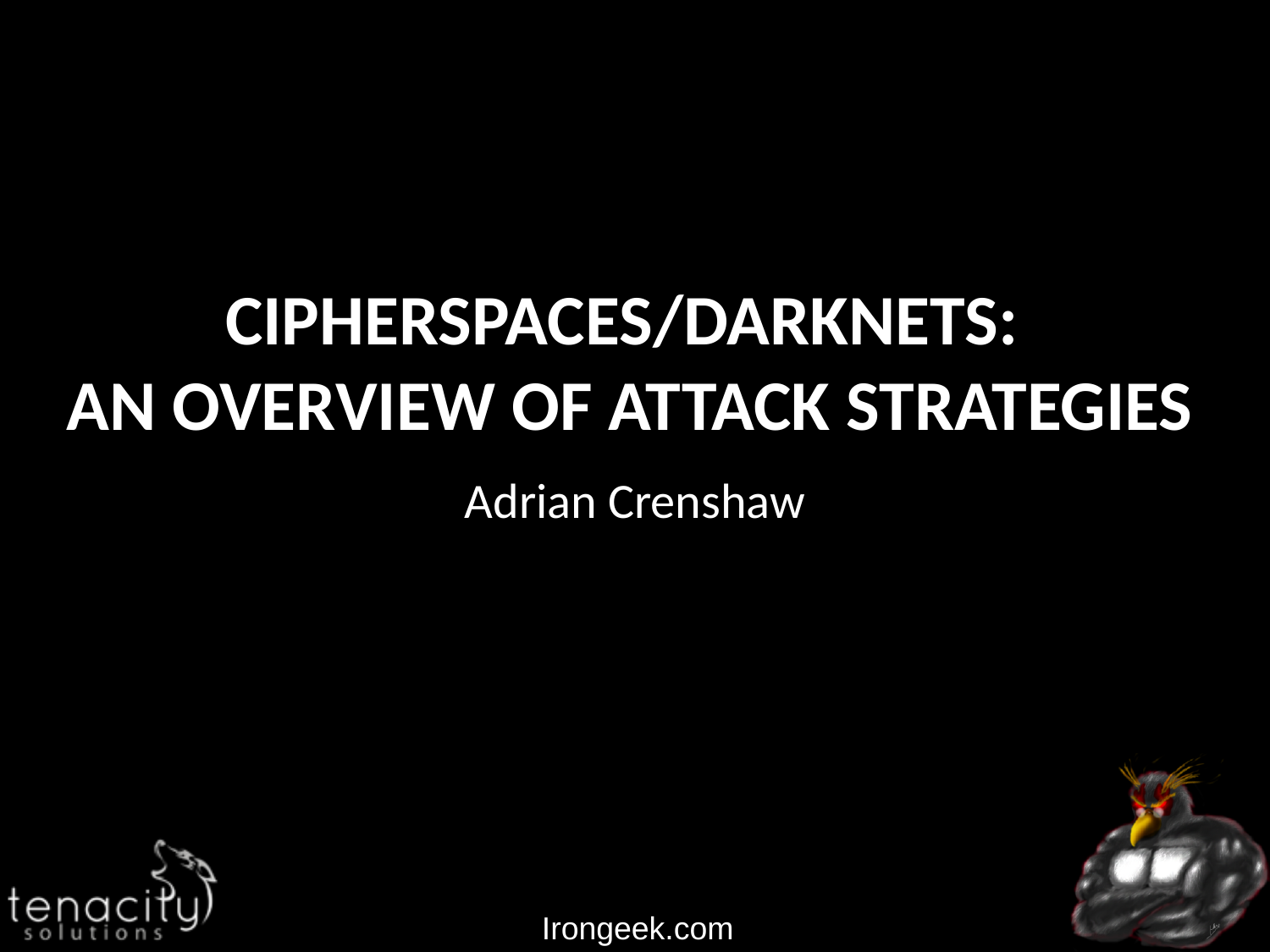

# Cipherspaces/Darknets: An overview of attack strategies
Adrian Crenshaw